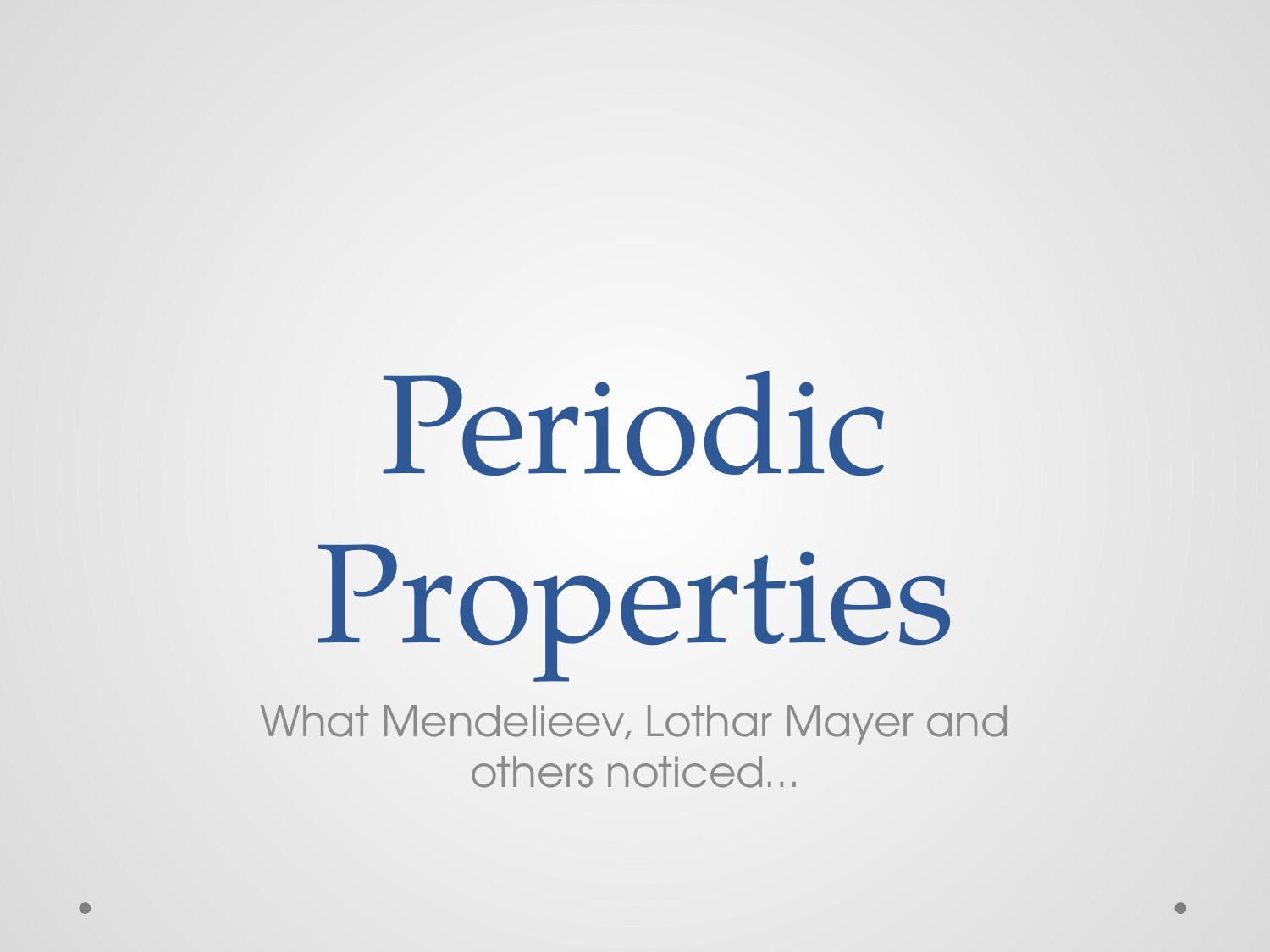

# Periodic Properties
What Mendelieev, Lothar Mayer and others noticed…